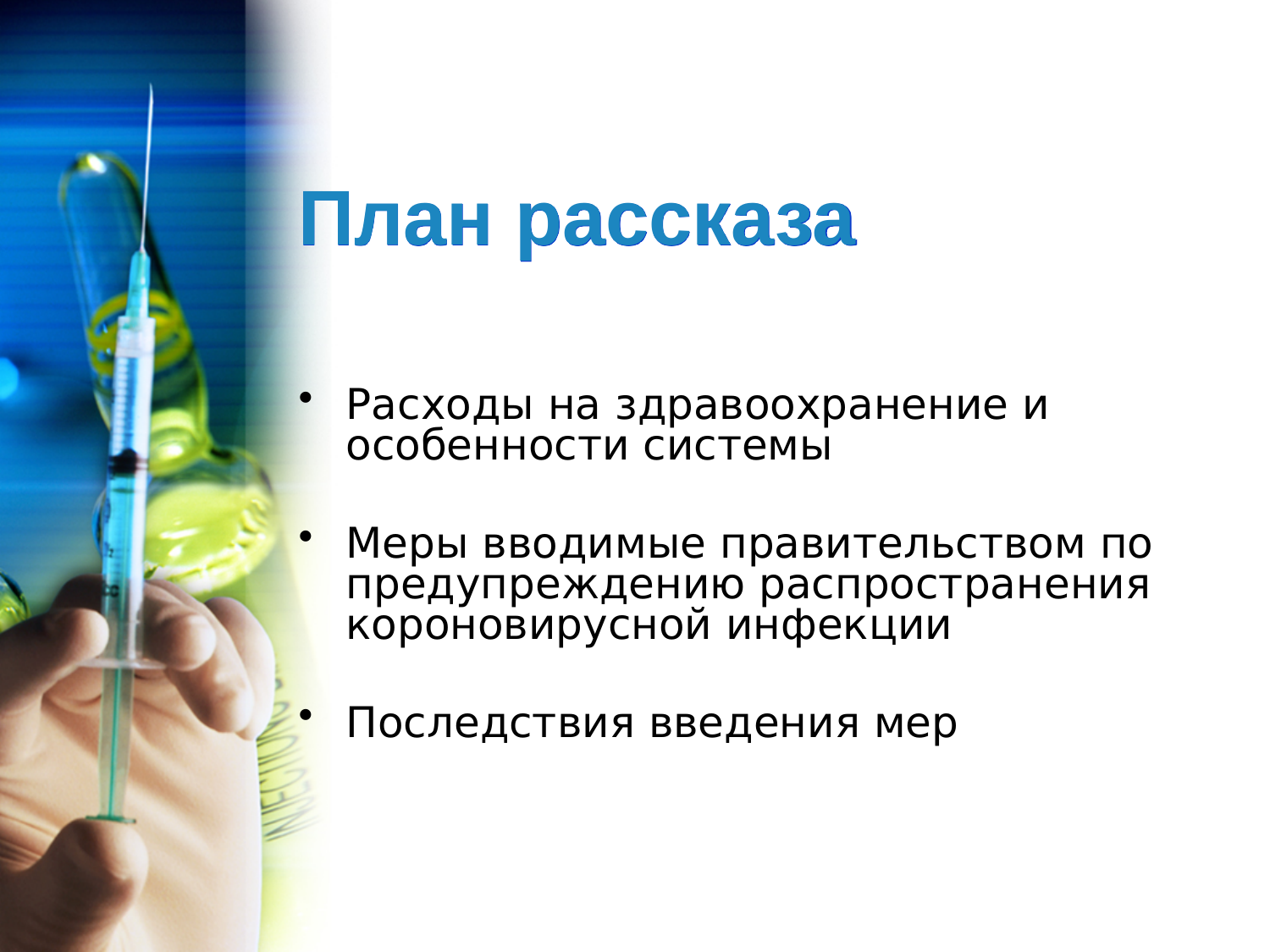

# План рассказа
Расходы на здравоохранение и особенности системы

Меры вводимые правительством по предупреждению распространения короновирусной инфекции

Последствия введения мер